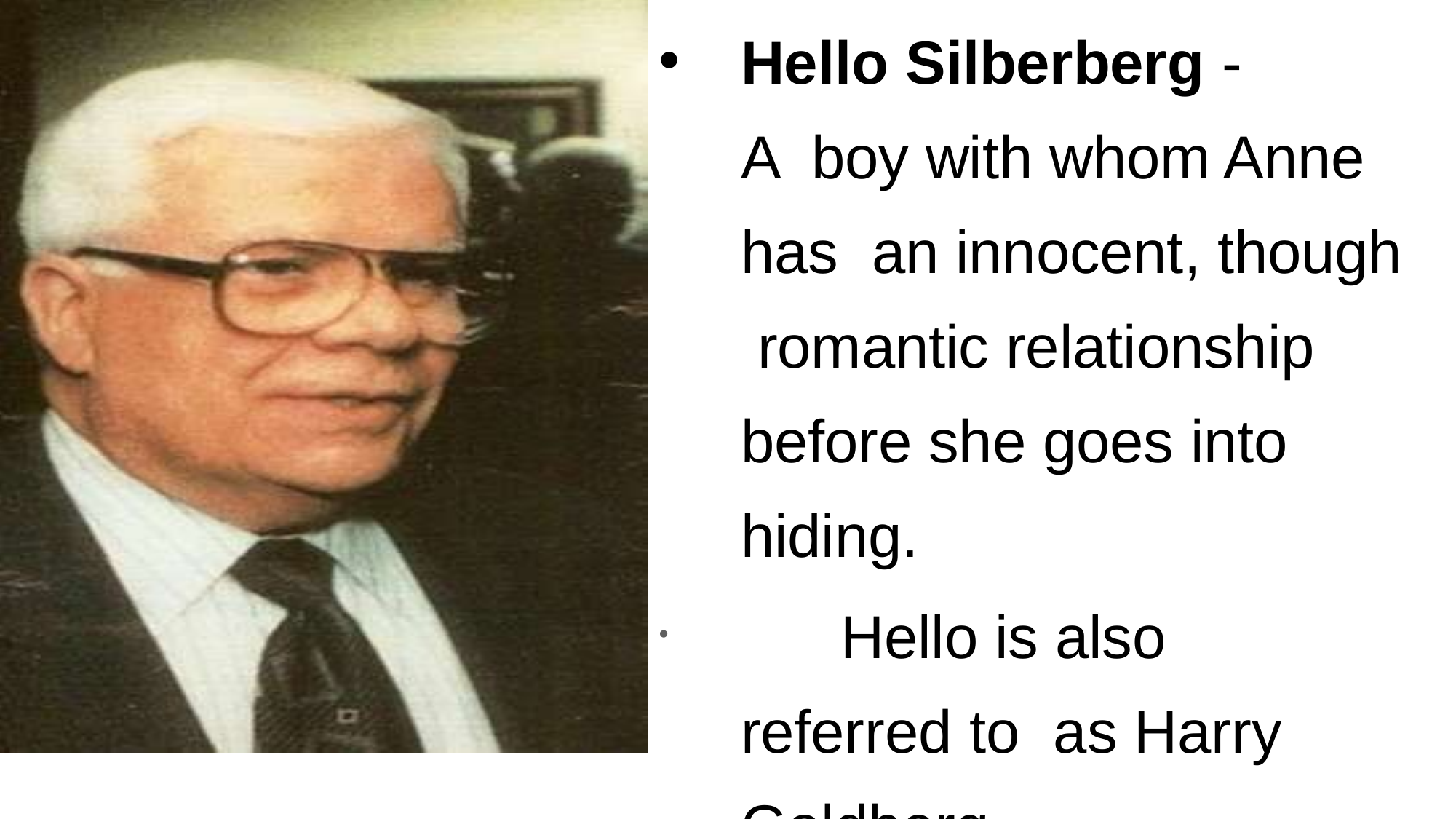

Hello Silberberg -	A  boy with whom Anne has  an innocent, though  romantic relationship  before she goes into  hiding.
	Hello is also referred to  as Harry Goldberg.